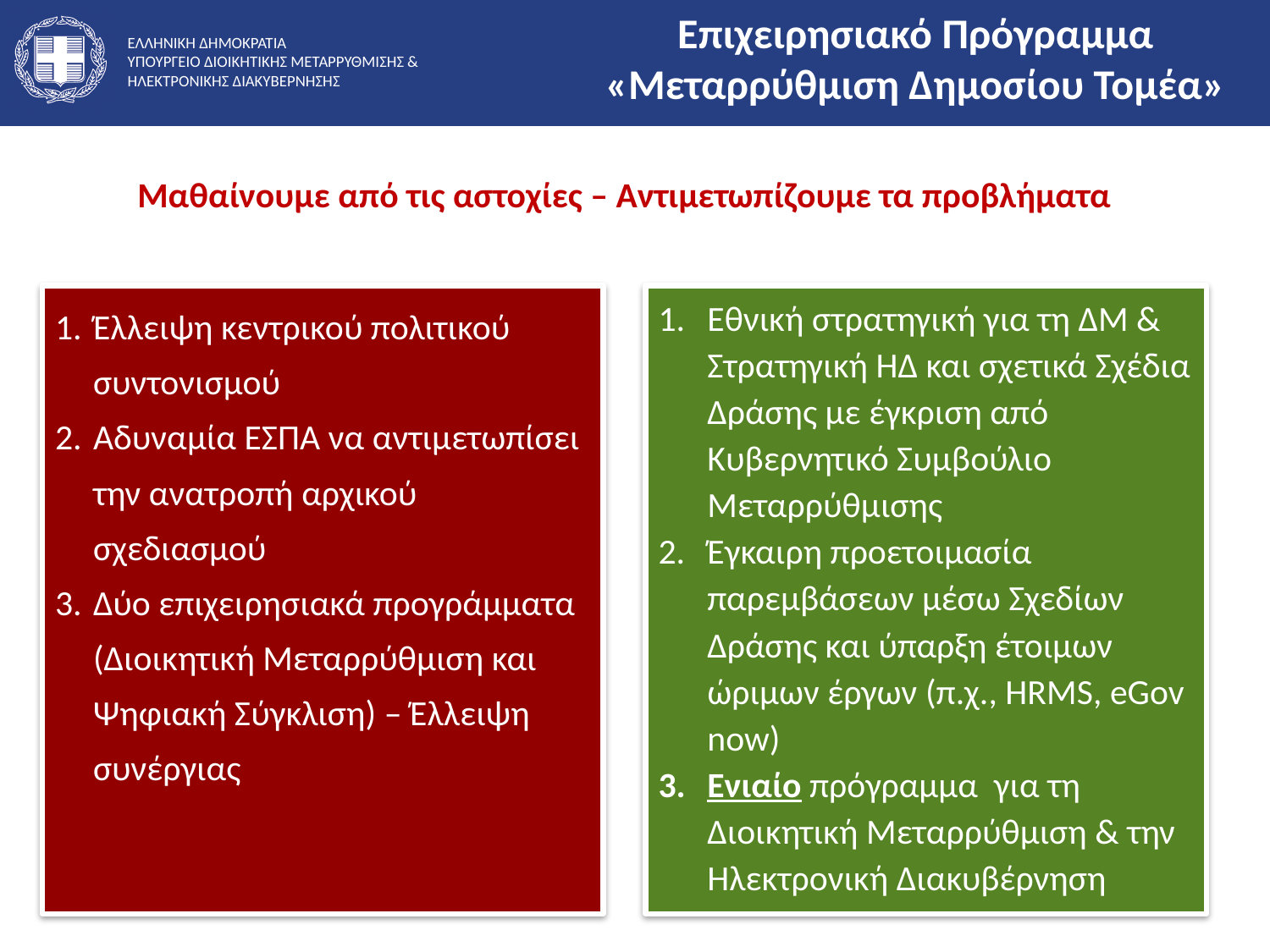

Επιχειρησιακό Πρόγραμμα
«Μεταρρύθμιση Δημοσίου Τομέα»
# Μαθαίνουμε από τις αστοχίες – Αντιμετωπίζουμε τα προβλήματα
Έλλειψη κεντρικού πολιτικού συντονισμού
Αδυναμία ΕΣΠΑ να αντιμετωπίσει την ανατροπή αρχικού σχεδιασμού
Δύο επιχειρησιακά προγράμματα (Διοικητική Μεταρρύθμιση και Ψηφιακή Σύγκλιση) – Έλλειψη συνέργιας
Εθνική στρατηγική για τη ΔΜ & Στρατηγική ΗΔ και σχετικά Σχέδια Δράσης με έγκριση από Κυβερνητικό Συμβούλιο Μεταρρύθμισης
Έγκαιρη προετοιμασία παρεμβάσεων μέσω Σχεδίων Δράσης και ύπαρξη έτοιμων ώριμων έργων (π.χ., HRMS, eGov now)
Ενιαίο πρόγραμμα  για τη Διοικητική Μεταρρύθμιση & την Ηλεκτρονική Διακυβέρνηση